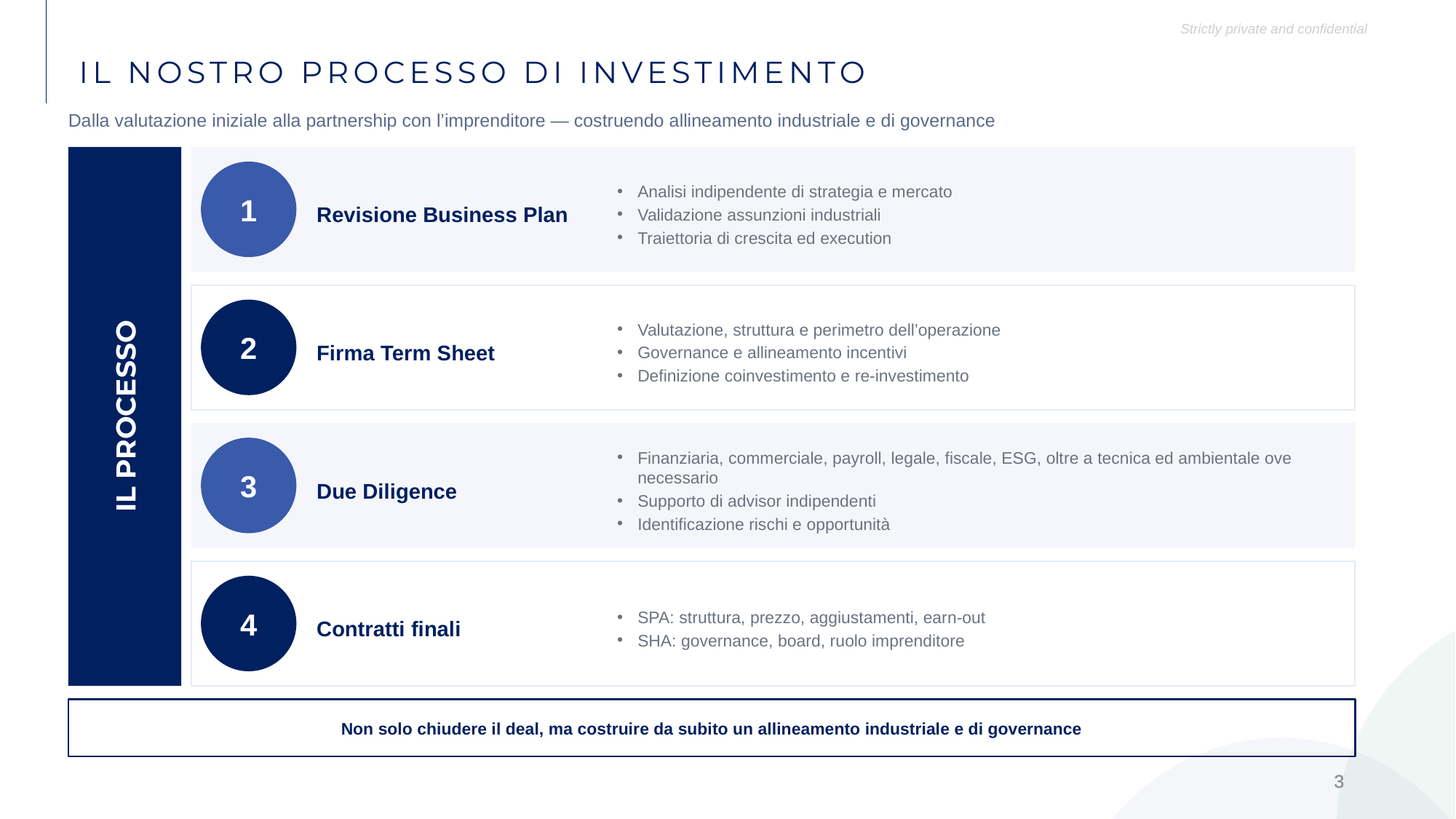

Il nostro processo di investimento
Dalla valutazione iniziale alla partnership con l’imprenditore — costruendo allineamento industriale e di governance
Il processo

1
Revisione Business Plan
Analisi indipendente di strategia e mercato
Validazione assunzioni industriali
Traiettoria di crescita ed execution

2
Firma Term Sheet
Valutazione, struttura e perimetro dell’operazione
Governance e allineamento incentivi
Definizione coinvestimento e re-investimento

3
Due Diligence
Finanziaria, commerciale, payroll, legale, fiscale, ESG, oltre a tecnica ed ambientale ove necessario
Supporto di advisor indipendenti
Identificazione rischi e opportunità

4
Contratti finali
SPA: struttura, prezzo, aggiustamenti, earn-out
SHA: governance, board, ruolo imprenditore
Non solo chiudere il deal, ma costruire da subito un allineamento industriale e di governance
3
3